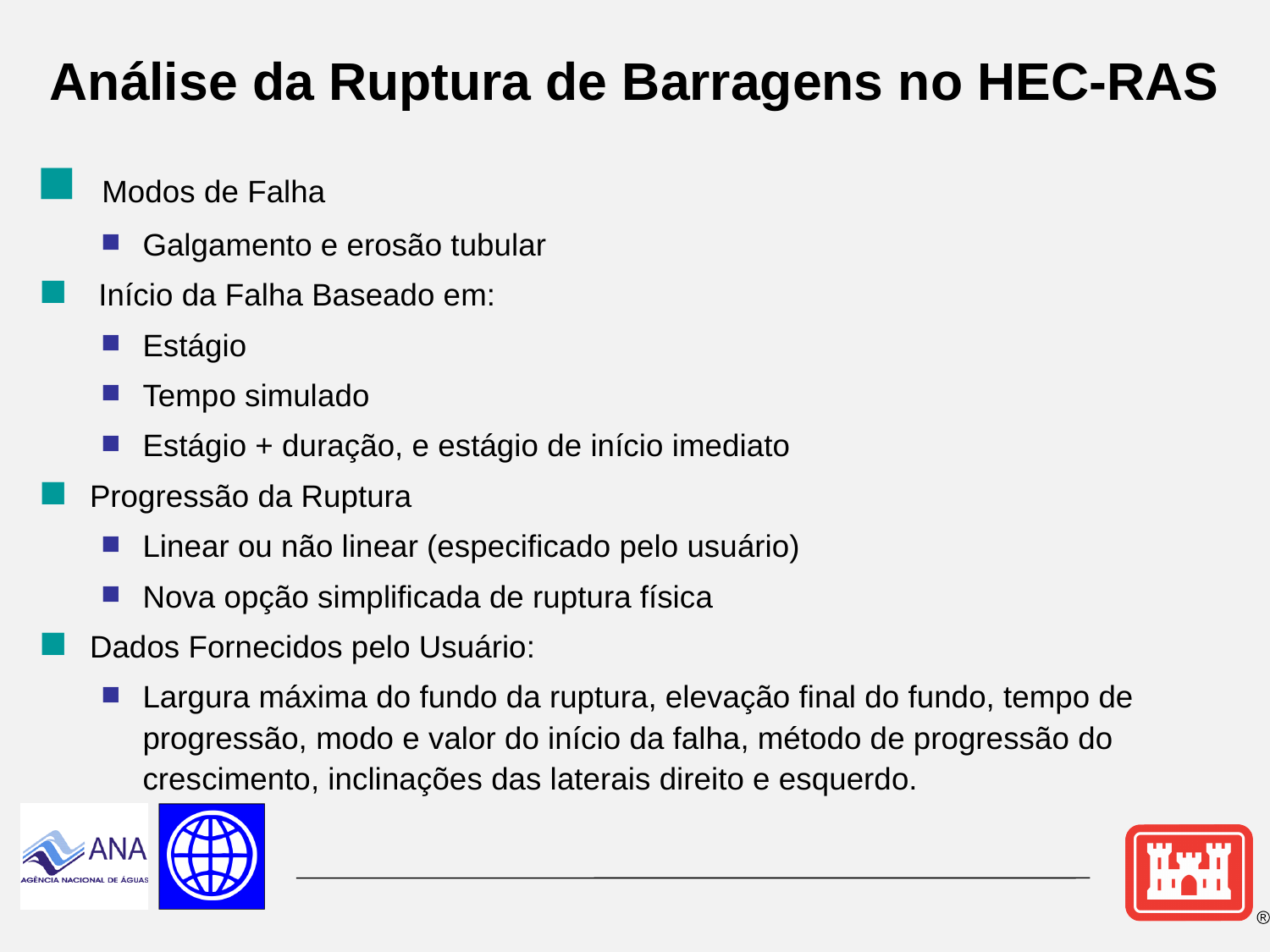

# Análise da Ruptura de Barragens no HEC-RAS
 Modos de Falha
Galgamento e erosão tubular
 Início da Falha Baseado em:
Estágio
Tempo simulado
Estágio + duração, e estágio de início imediato
Progressão da Ruptura
Linear ou não linear (especificado pelo usuário)
Nova opção simplificada de ruptura física
Dados Fornecidos pelo Usuário:
Largura máxima do fundo da ruptura, elevação final do fundo, tempo de progressão, modo e valor do início da falha, método de progressão do crescimento, inclinações das laterais direito e esquerdo.